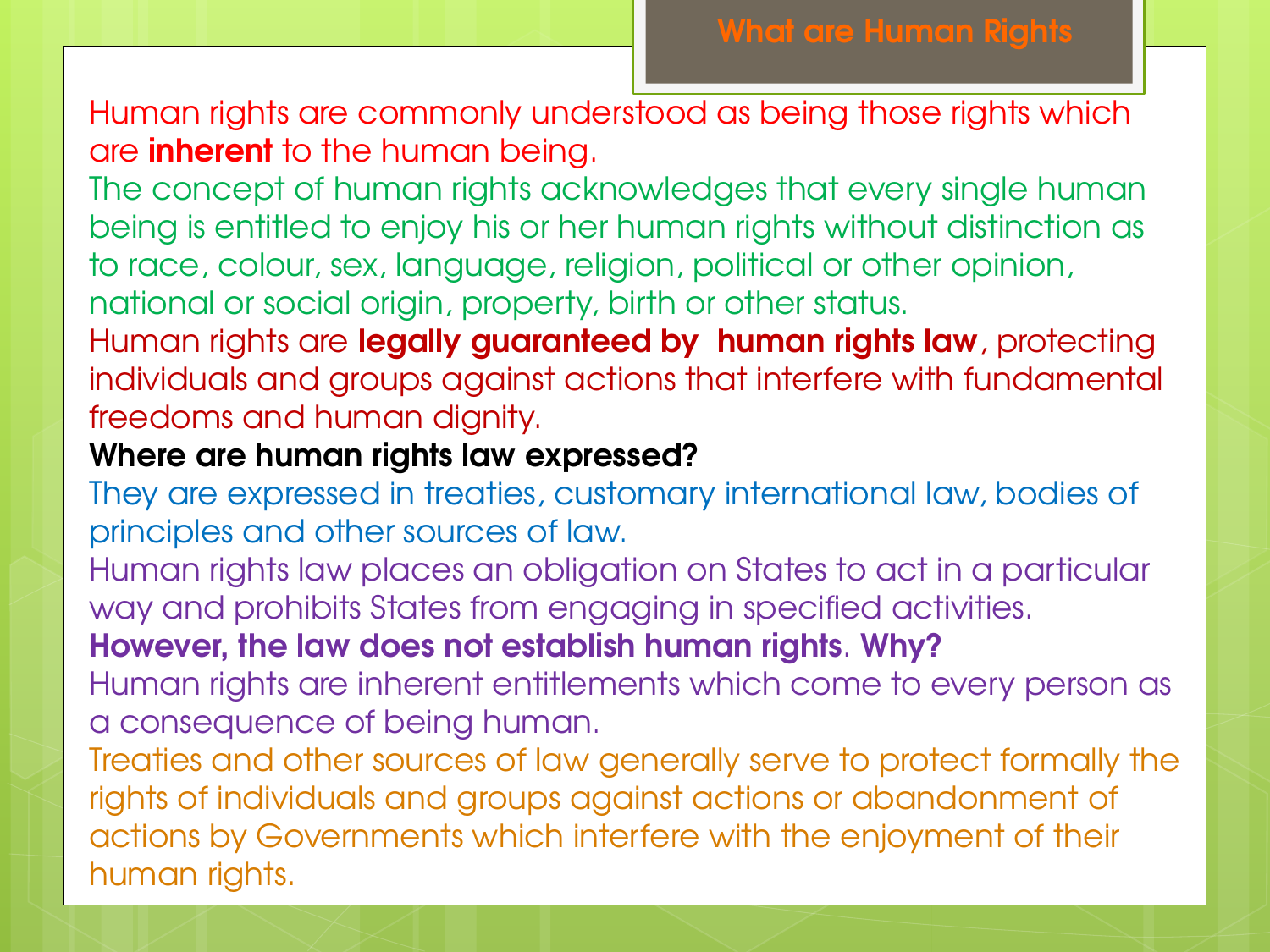

What are Human Rights
Human rights are commonly understood as being those rights which are inherent to the human being.
The concept of human rights acknowledges that every single human being is entitled to enjoy his or her human rights without distinction as to race, colour, sex, language, religion, political or other opinion, national or social origin, property, birth or other status.
Human rights are legally guaranteed by  human rights law, protecting
individuals and groups against actions that interfere with fundamental
freedoms and human dignity.
Where are human rights law expressed?
They are expressed in treaties, customary international law, bodies of principles and other sources of law.
Human rights law places an obligation on States to act in a particular way and prohibits States from engaging in specified activities. However, the law does not establish human rights. Why?
Human rights are inherent entitlements which come to every person as a consequence of being human.
Treaties and other sources of law generally serve to protect formally the rights of individuals and groups against actions or abandonment of actions by Governments which interfere with the enjoyment of their human rights.